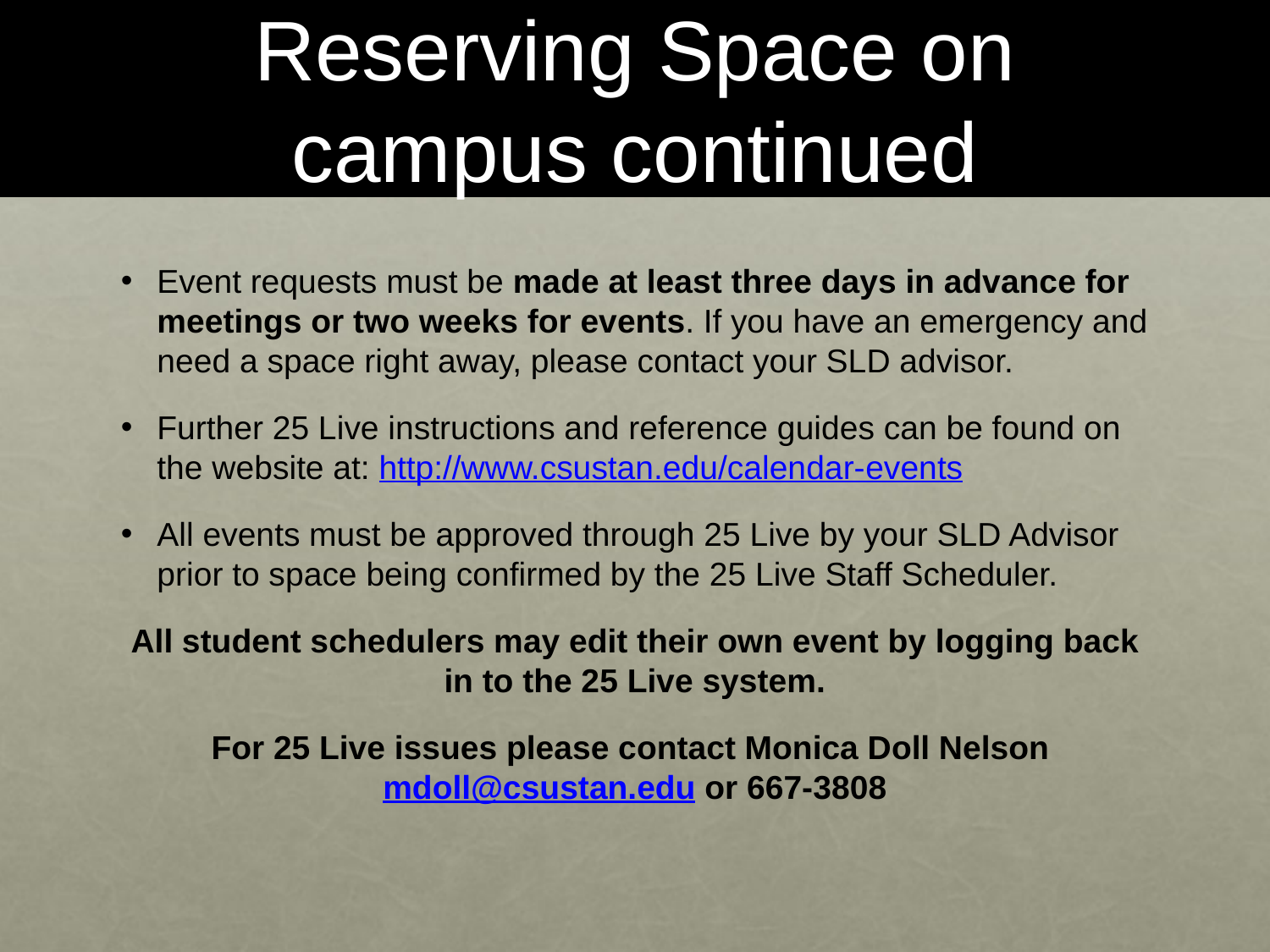

# Reserving Space on campus continued
Event requests must be made at least three days in advance for meetings or two weeks for events. If you have an emergency and need a space right away, please contact your SLD advisor.
Further 25 Live instructions and reference guides can be found on the website at: http://www.csustan.edu/calendar-events
All events must be approved through 25 Live by your SLD Advisor prior to space being confirmed by the 25 Live Staff Scheduler.
All student schedulers may edit their own event by logging back in to the 25 Live system.
For 25 Live issues please contact Monica Doll Nelson mdoll@csustan.edu or 667-3808